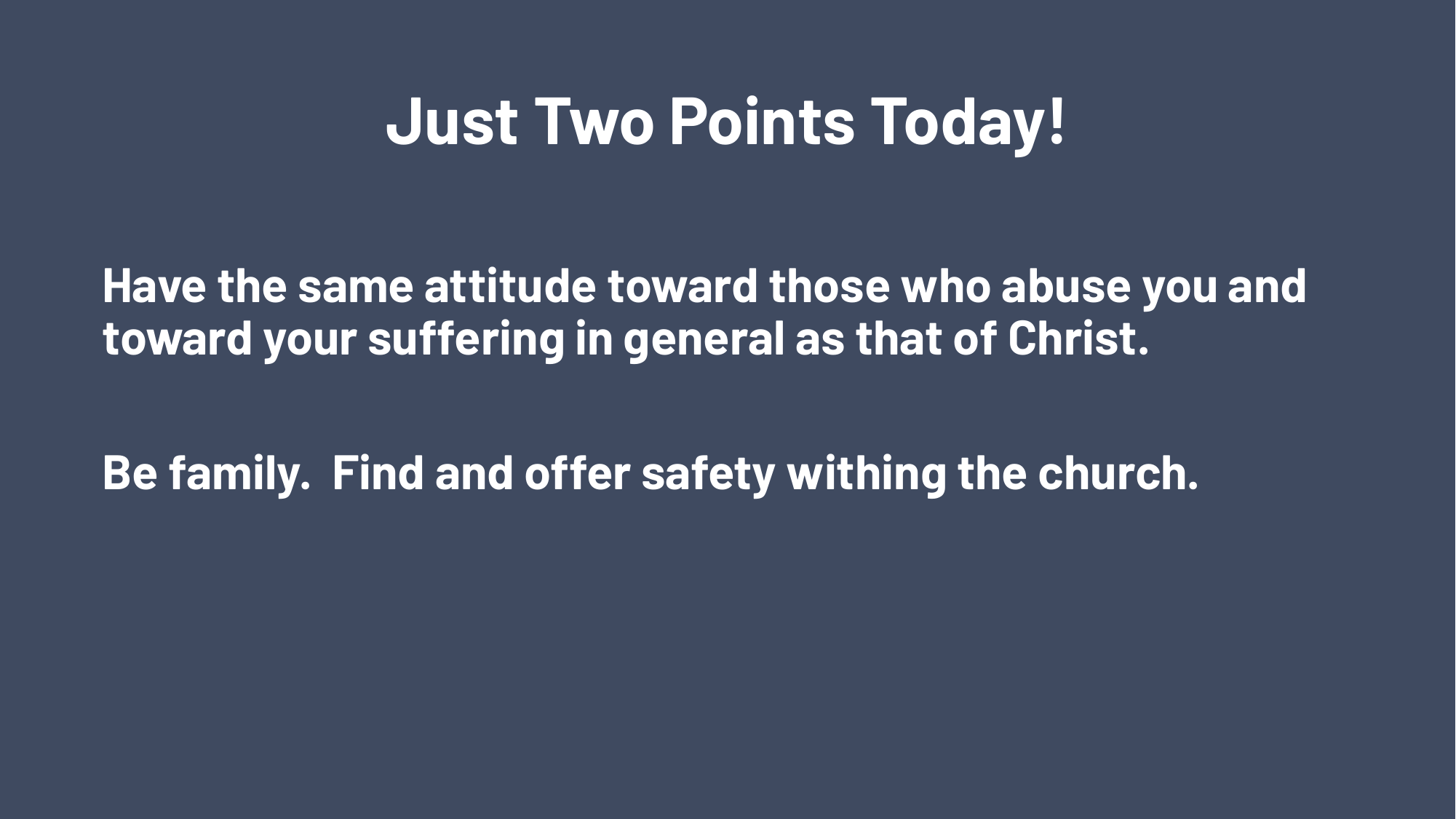

# Just Two Points Today!
Have the same attitude toward those who abuse you and toward your suffering in general as that of Christ.

Be family.  Find and offer safety withing the church.